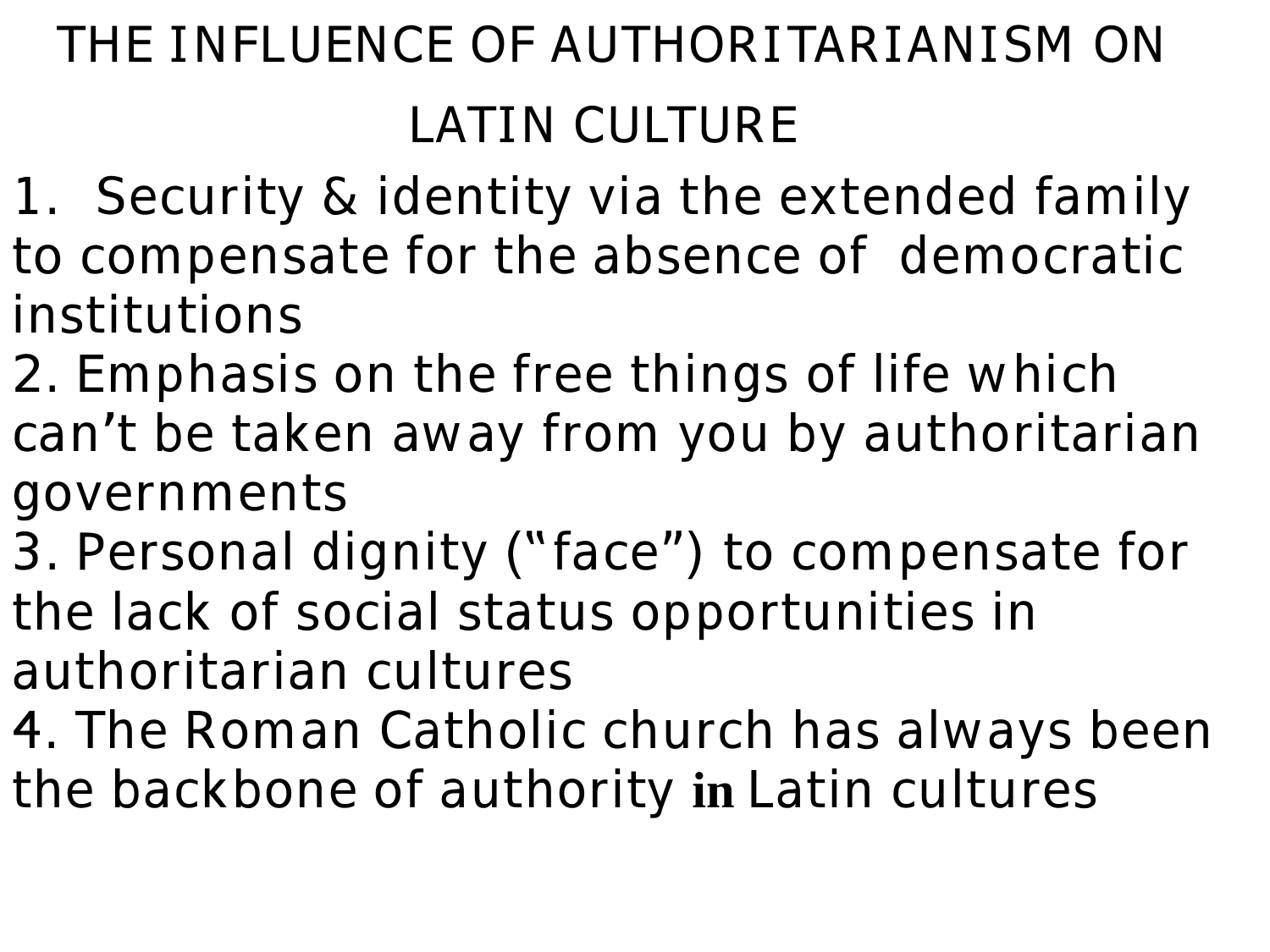

# THE INFLUENCE OF AUTHORITARIANISM ON LATIN CULTURE
Security & identity via the extended family
to compensate for the absence of  democratic
institutions
2. Emphasis on the free things of life which
can’t be taken away from you by authoritarian
governments
3. Personal dignity (“face”) to compensate for
the lack of social status opportunities in
authoritarian cultures
4. The Roman Catholic church has always been
the backbone of authority in Latin cultures